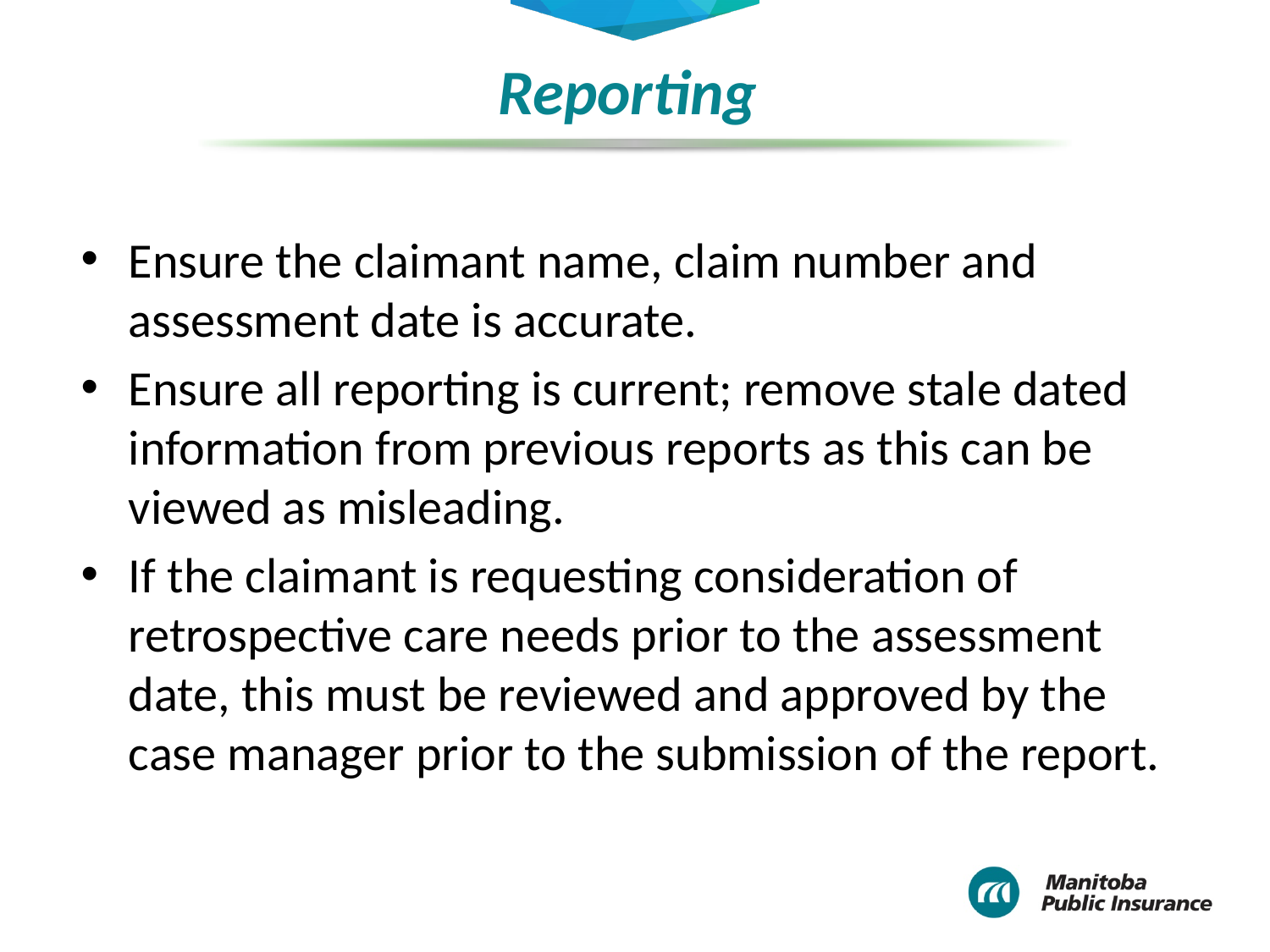

# Reporting
Ensure the claimant name, claim number and assessment date is accurate.
Ensure all reporting is current; remove stale dated information from previous reports as this can be viewed as misleading.
If the claimant is requesting consideration of retrospective care needs prior to the assessment date, this must be reviewed and approved by the case manager prior to the submission of the report.